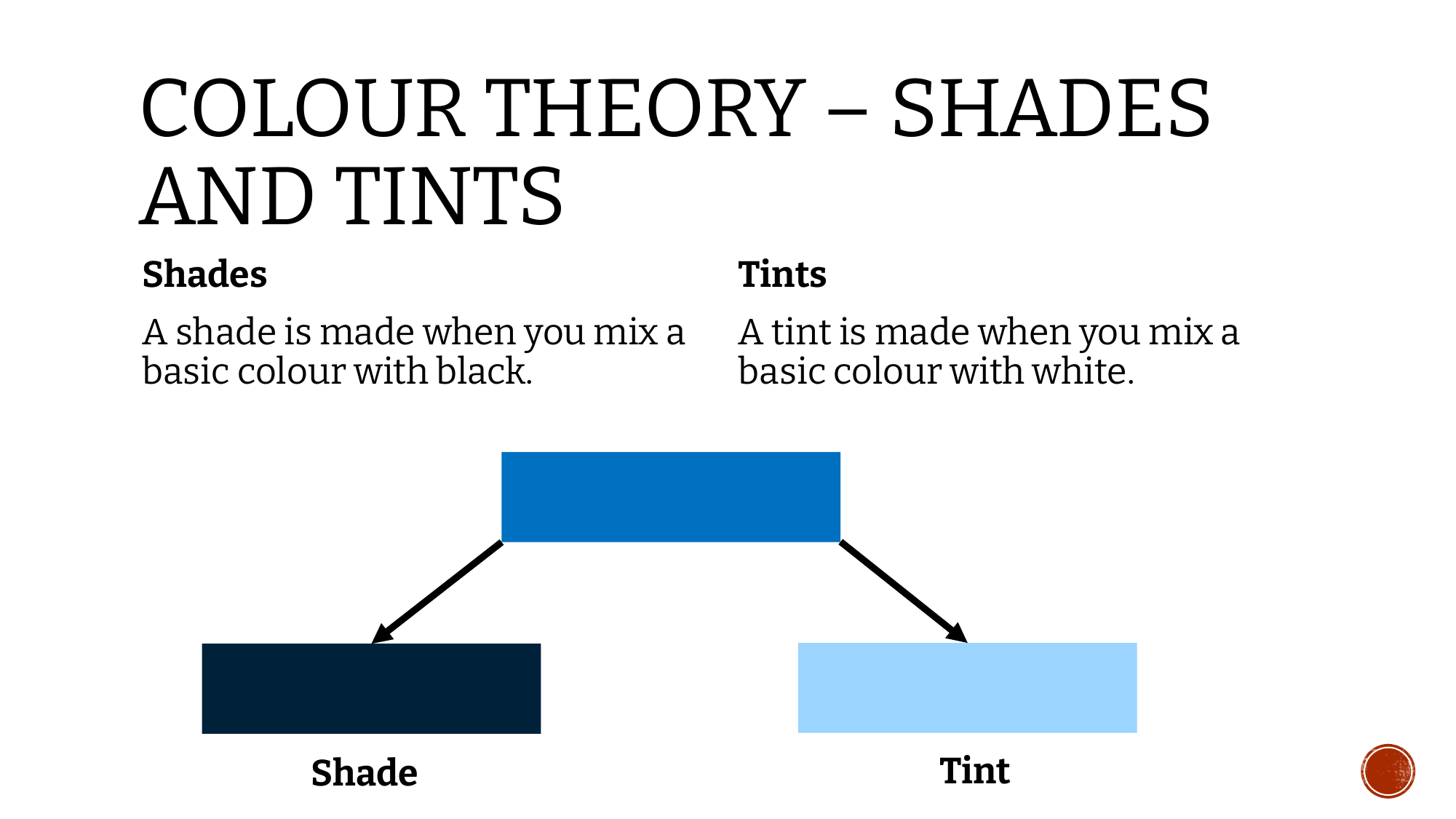

# Colour Theory – Shades and tints
Shades
A shade is made when you mix a basic colour with black.
Tints
A tint is made when you mix a basic colour with white.

Tint
Shade